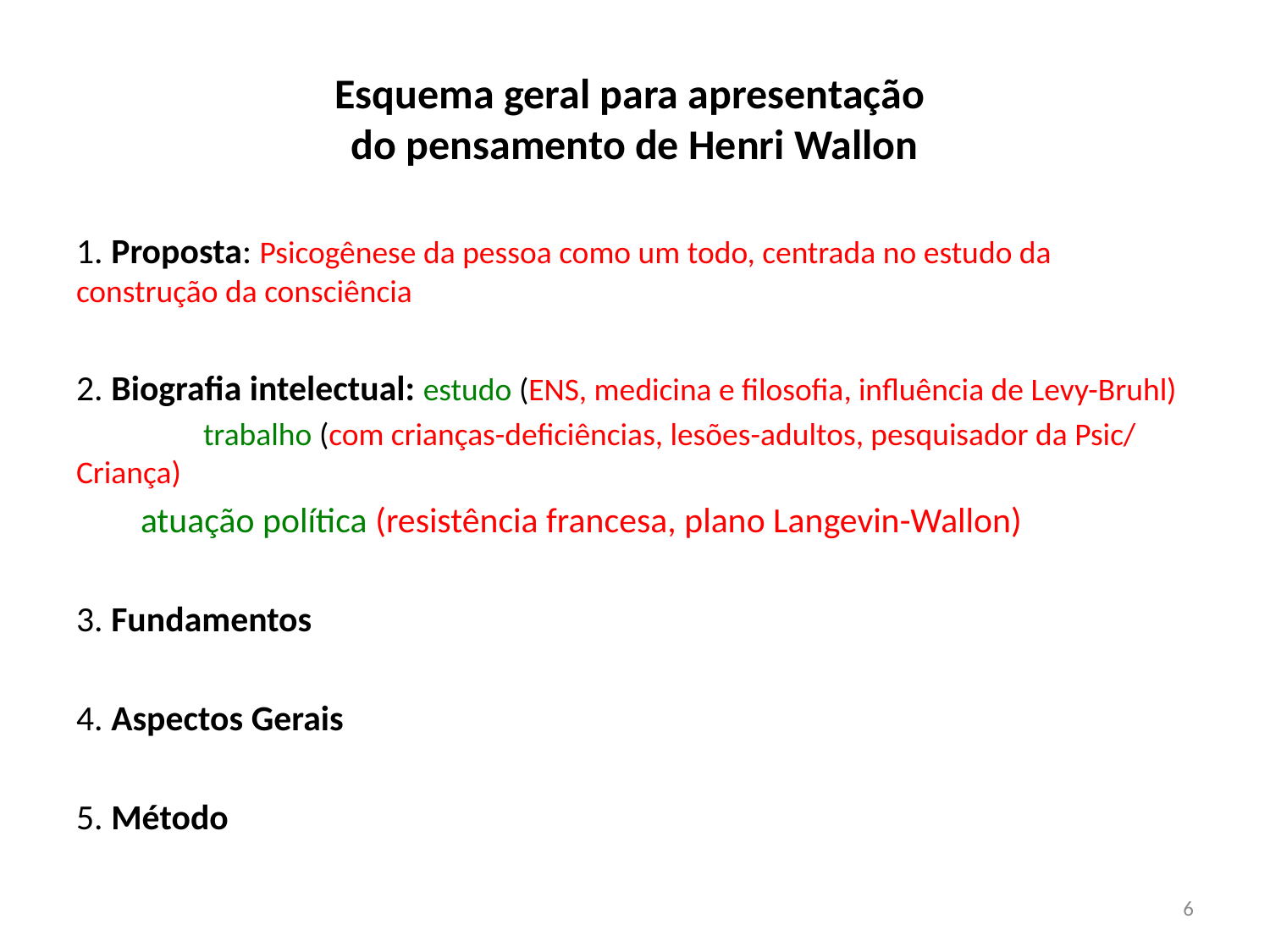

# Esquema geral para apresentação do pensamento de Henri Wallon
1. Proposta: Psicogênese da pessoa como um todo, centrada no estudo da construção da consciência

2. Biografia intelectual: estudo (ENS, medicina e filosofia, influência de Levy-Bruhl)
	trabalho (com crianças-deficiências, lesões-adultos, pesquisador da Psic/ Criança)
        atuação política (resistência francesa, plano Langevin-Wallon)

3. Fundamentos

4. Aspectos Gerais

5. Método

6